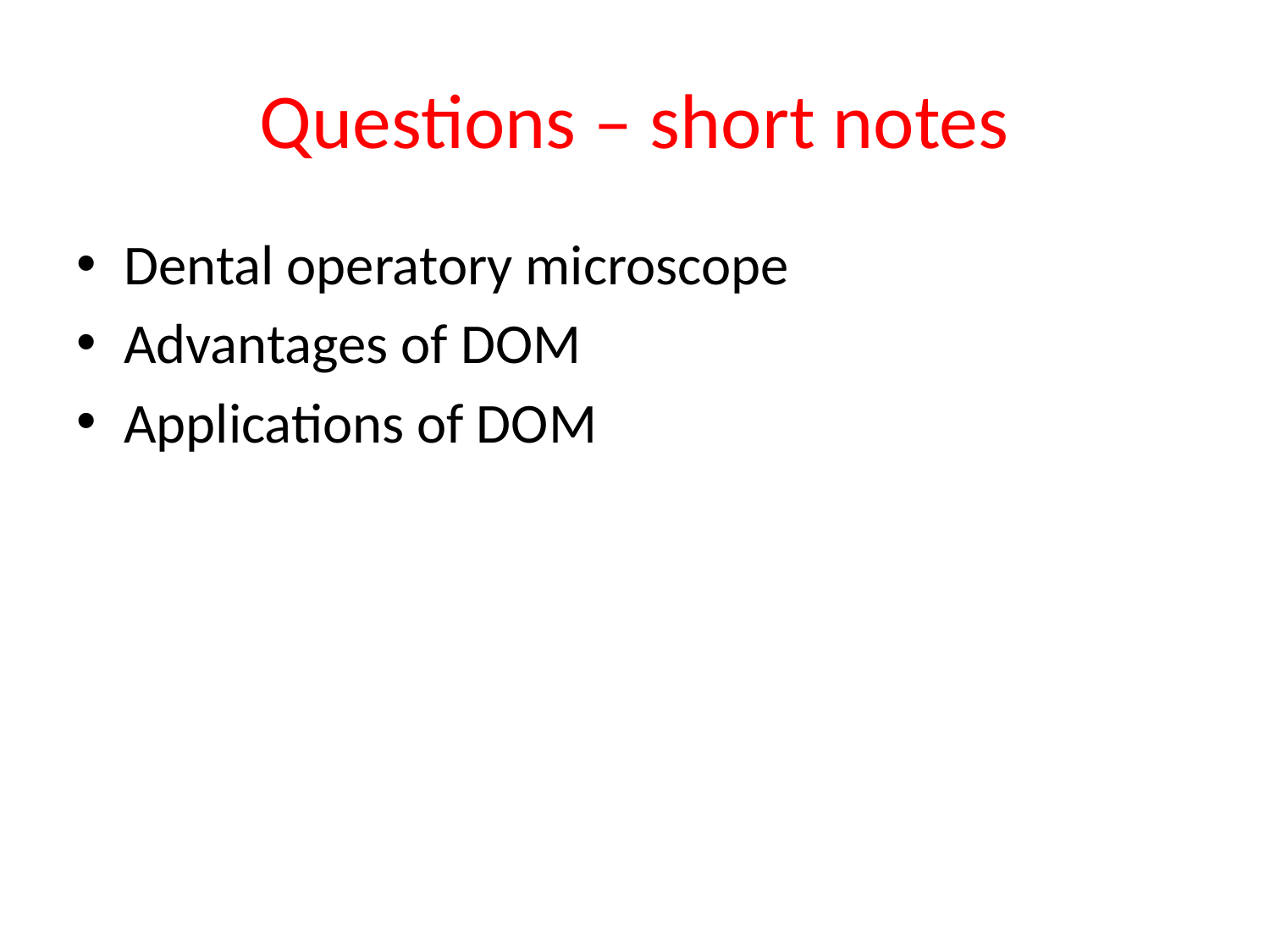

# Questions – short notes
Dental operatory microscope
Advantages of DOM
Applications of DOM